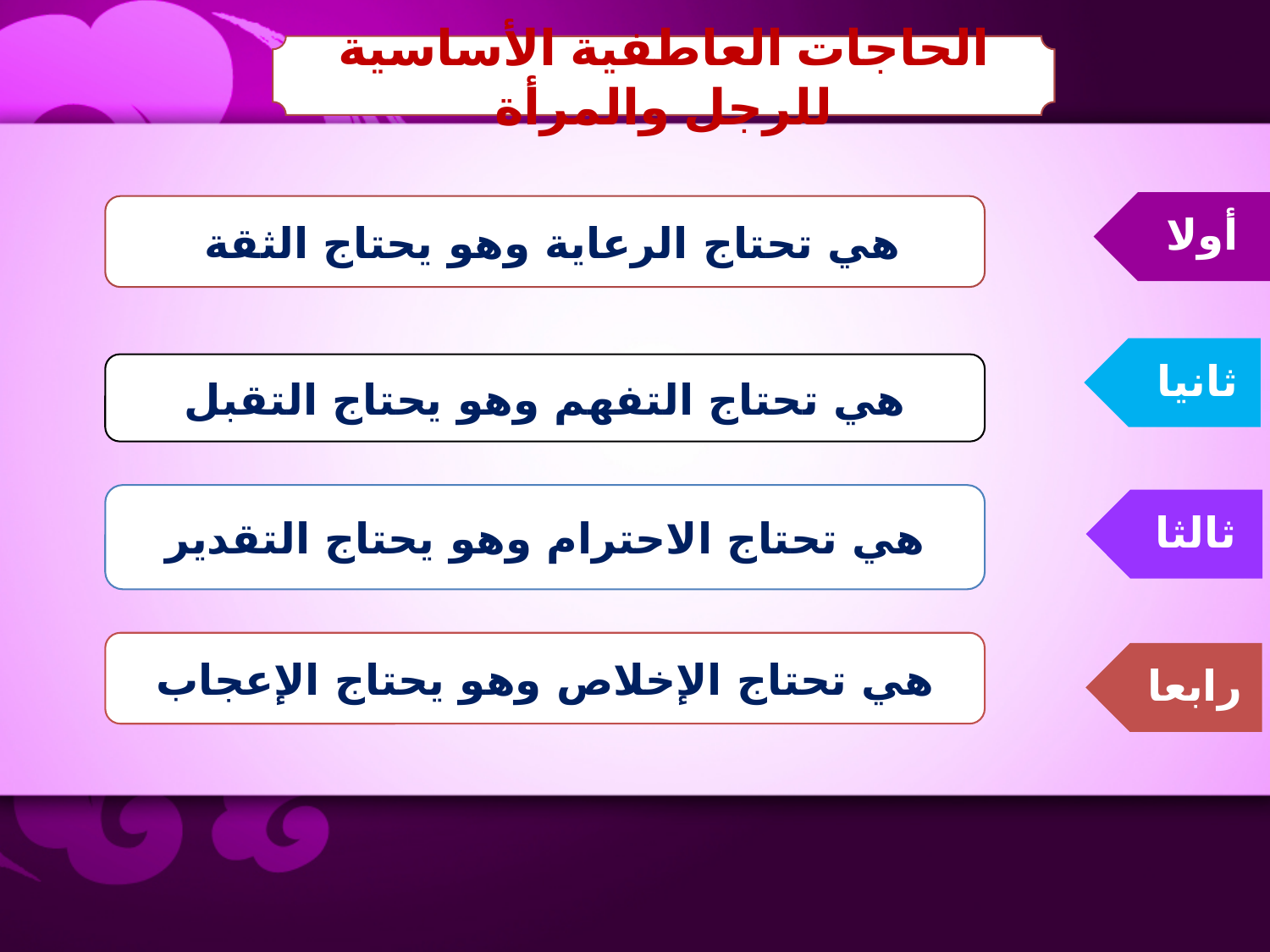

الحاجات العاطفية الأساسية للرجل والمرأة
أولا
هي تحتاج الرعاية وهو يحتاج الثقة
ثانيا
هي تحتاج التفهم وهو يحتاج التقبل
هي تحتاج الاحترام وهو يحتاج التقدير
ثالثا
هي تحتاج الإخلاص وهو يحتاج الإعجاب
رابعا